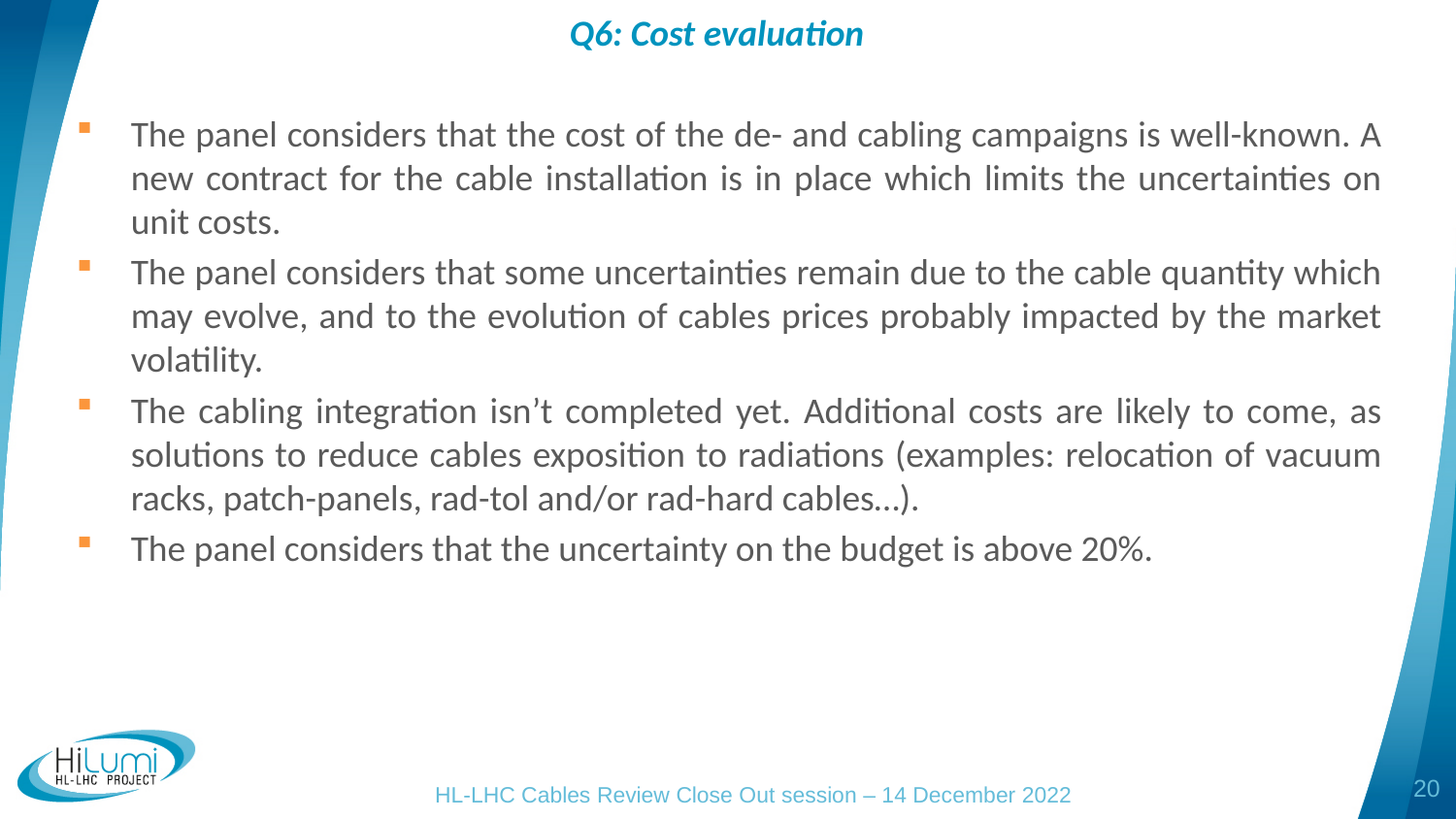

Q6: Cost evaluation
The panel considers that the cost of the de- and cabling campaigns is well-known. A new contract for the cable installation is in place which limits the uncertainties on unit costs.
The panel considers that some uncertainties remain due to the cable quantity which may evolve, and to the evolution of cables prices probably impacted by the market volatility.
The cabling integration isn’t completed yet. Additional costs are likely to come, as solutions to reduce cables exposition to radiations (examples: relocation of vacuum racks, patch-panels, rad-tol and/or rad-hard cables…).
The panel considers that the uncertainty on the budget is above 20%.

20
HL-LHC Cables Review Close Out session – 14 December 2022